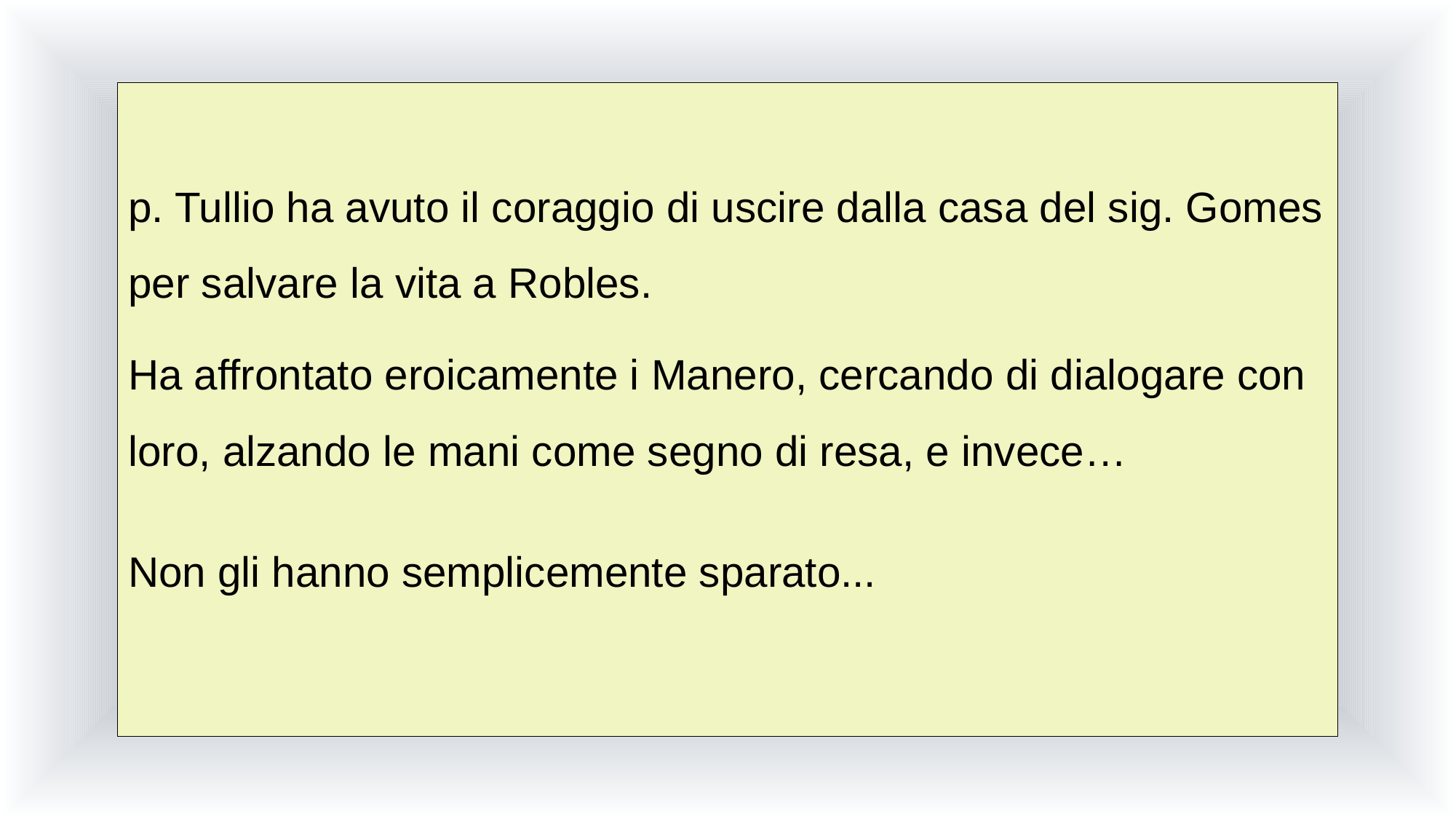

p. Tullio ha avuto il coraggio di uscire dalla casa del sig. Gomes per salvare la vita a Robles.
Ha affrontato eroicamente i Manero, cercando di dialogare con loro, alzando le mani come segno di resa, e invece…

Non gli hanno semplicemente sparato...